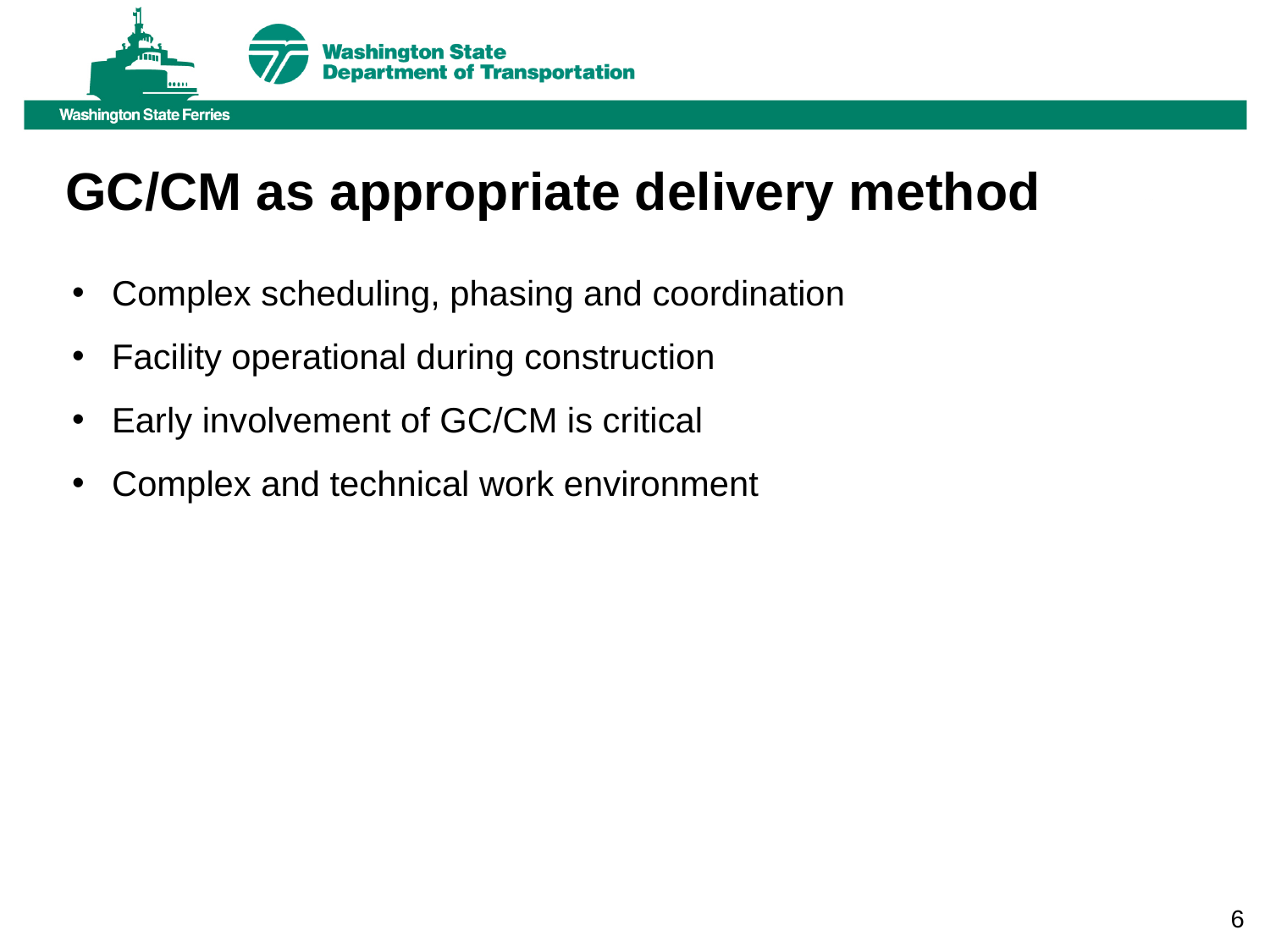

GC/CM as appropriate delivery method
Complex scheduling, phasing and coordination
Facility operational during construction
Early involvement of GC/CM is critical
Complex and technical work environment

6